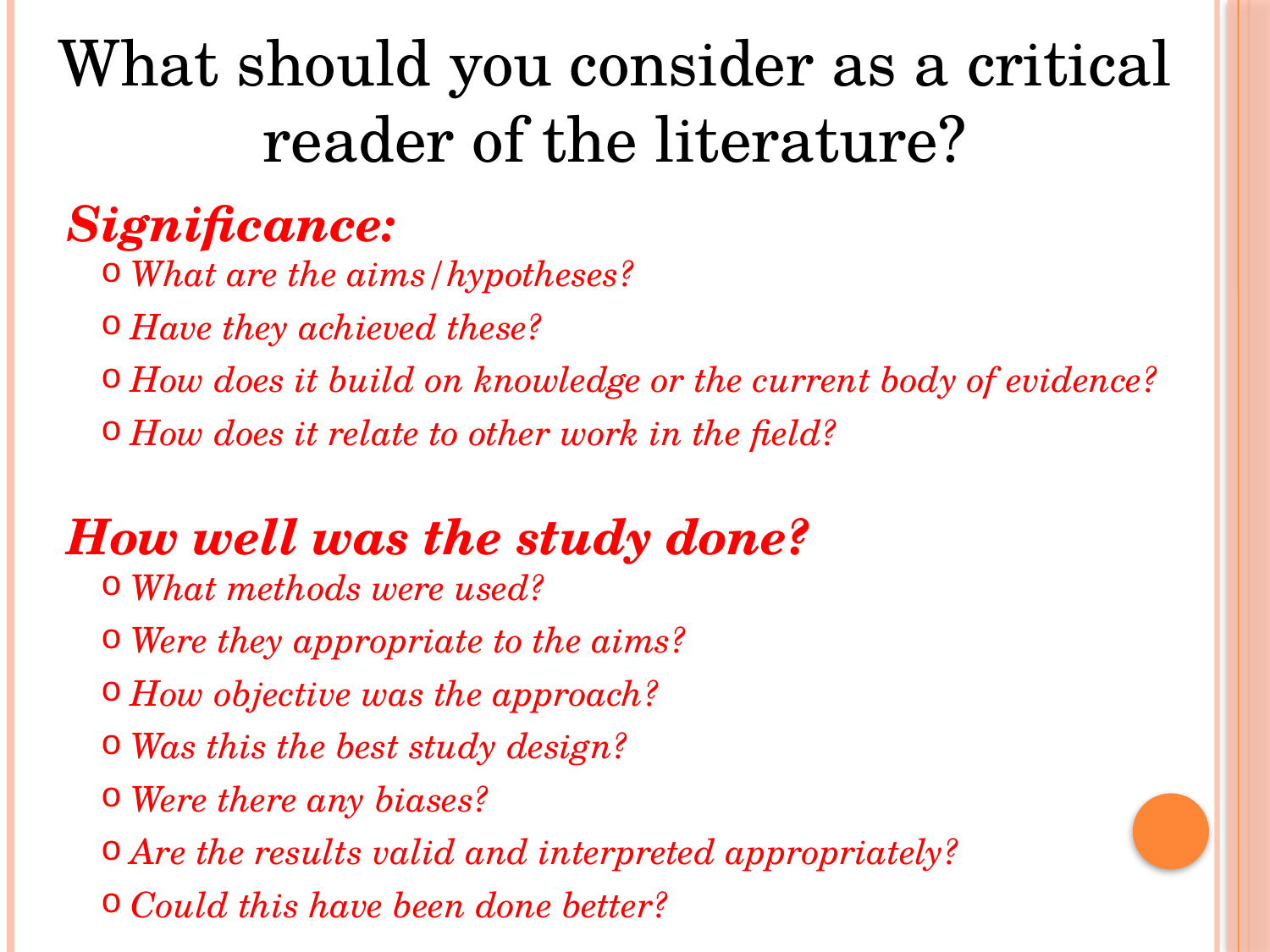

What should you consider as a critical reader of the literature?
Significance:
What are the aims/hypotheses?
Have they achieved these?
How does it build on knowledge or the current body of evidence?
How does it relate to other work in the field?

How well was the study done?
What methods were used?
Were they appropriate to the aims?
How objective was the approach?
Was this the best study design?
Were there any biases?
Are the results valid and interpreted appropriately?
Could this have been done better?